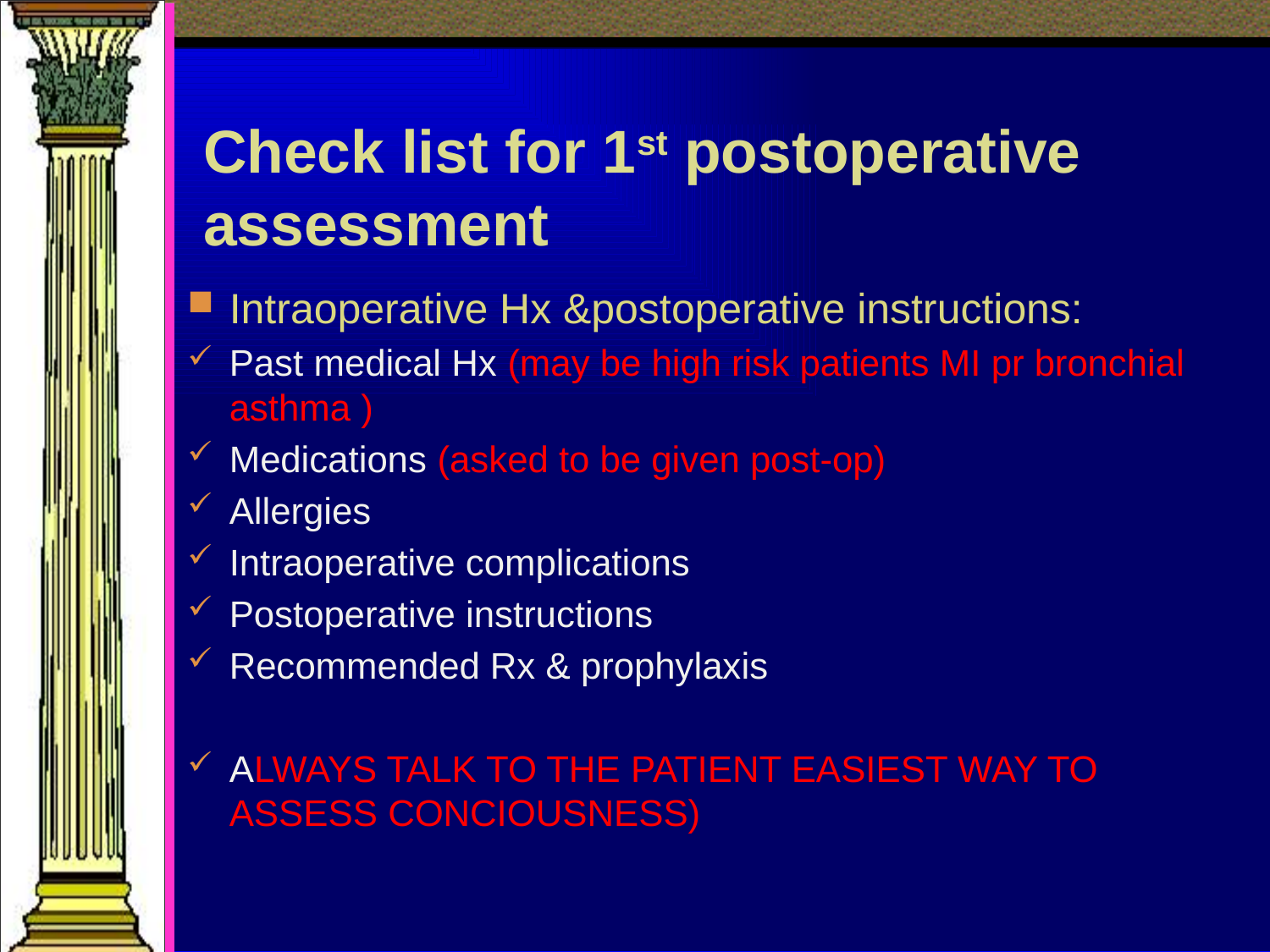

# Check list for 1st postoperative assessment
Intraoperative Hx &postoperative instructions:
Past medical Hx (may be high risk patients MI pr bronchial asthma )
Medications (asked to be given post-op)
Allergies
Intraoperative complications
Postoperative instructions
Recommended Rx & prophylaxis

ALWAYS TALK TO THE PATIENT EASIEST WAY TO ASSESS CONCIOUSNESS)